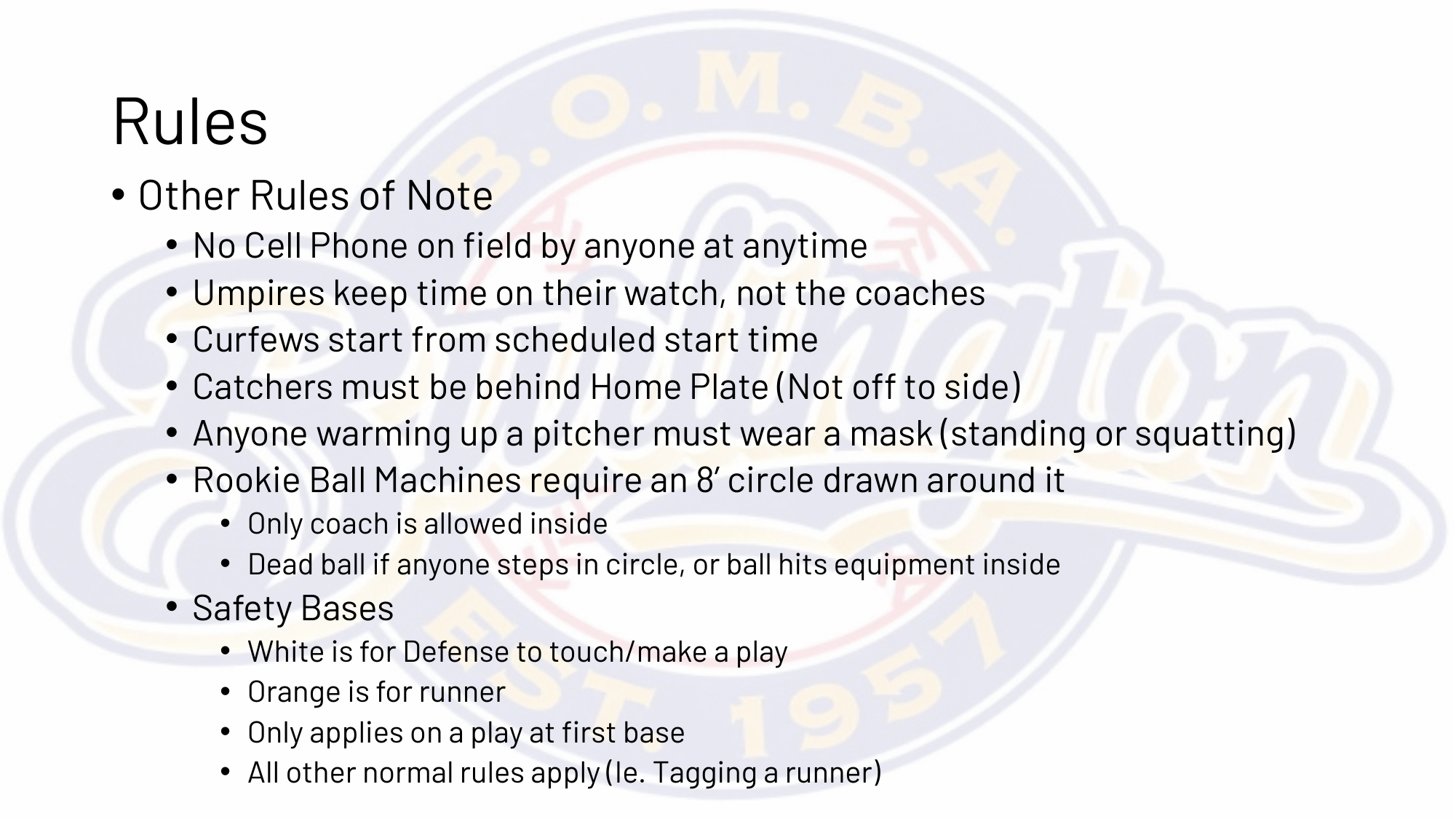

# Rules
Other Rules of Note
No Cell Phone on field by anyone at anytime
Umpires keep time on their watch, not the coaches
Curfews start from scheduled start time
Catchers must be behind Home Plate (Not off to side)
Anyone warming up a pitcher must wear a mask (standing or squatting)
Rookie Ball Machines require an 8’ circle drawn around it
Only coach is allowed inside
Dead ball if anyone steps in circle, or ball hits equipment inside
Safety Bases
White is for Defense to touch/make a play
Orange is for runner
Only applies on a play at first base
All other normal rules apply (Ie. Tagging a runner)